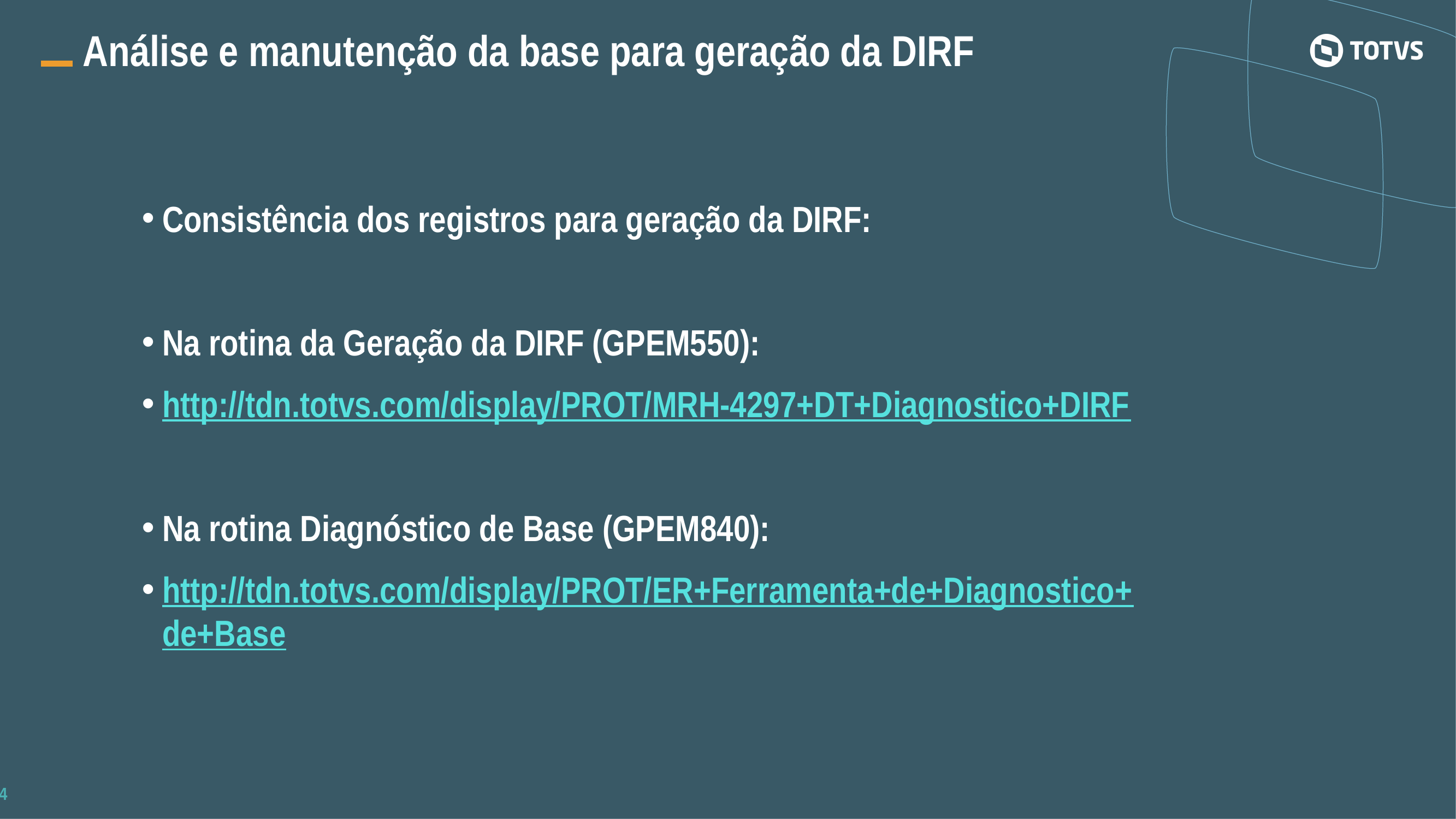

Análise e manutenção da base para geração da DIRF

Consistência dos registros para geração da DIRF:

Na rotina da Geração da DIRF (GPEM550):
http://tdn.totvs.com/display/PROT/MRH-4297+DT+Diagnostico+DIRF

Na rotina Diagnóstico de Base (GPEM840):
http://tdn.totvs.com/display/PROT/ER+Ferramenta+de+Diagnostico+de+Base